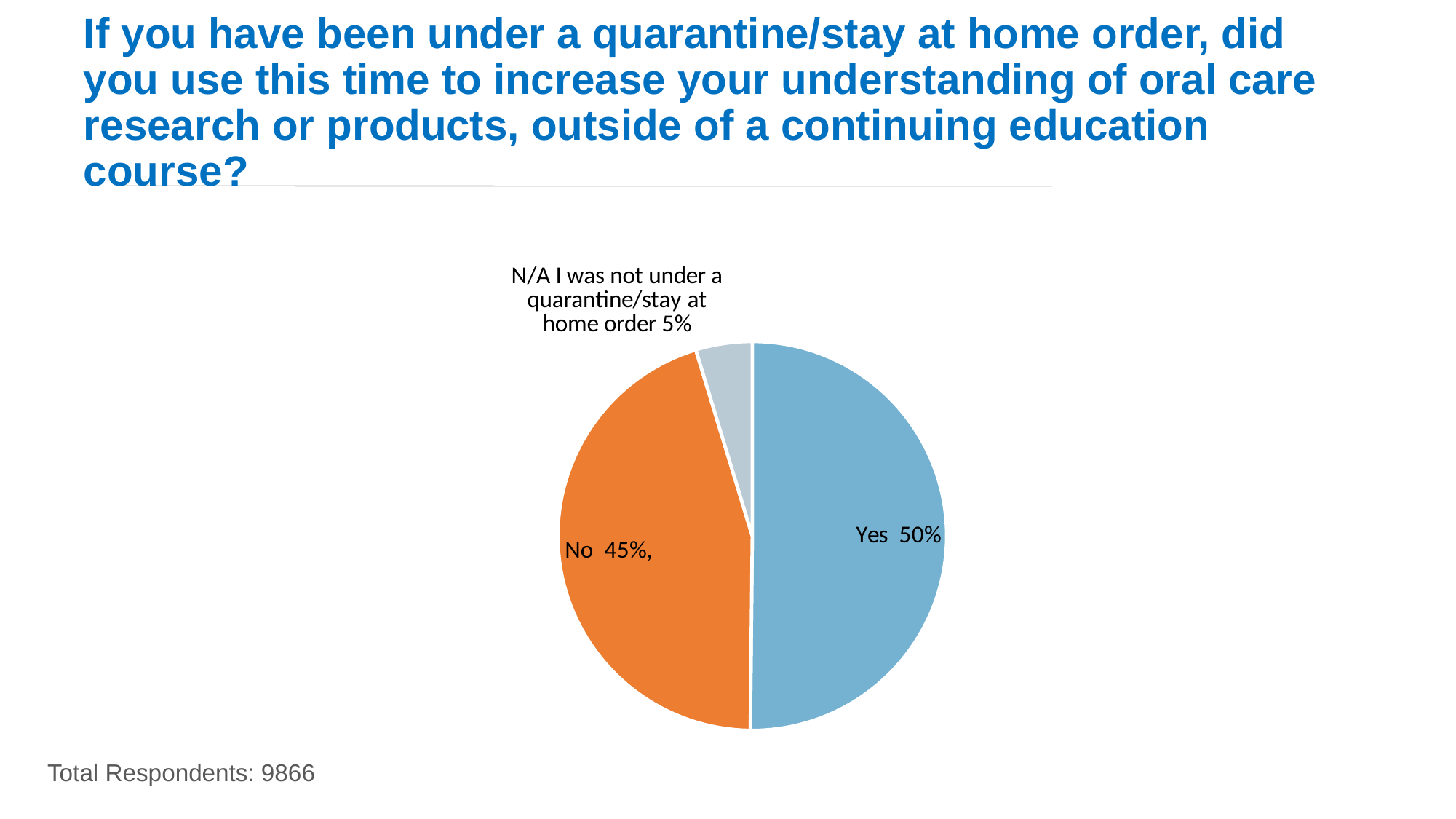

# If you have been under a quarantine/stay at home order, did you use this time to increase your understanding of oral care research or products, outside of a continuing education course?

### Chart

| Category | Total |
|---|---|
| Yes  | 0.5016 |
| No  | 0.45139998 |
| N/A I was not under a quarantine/stay at home order | 0.0469 |
Total Respondents: 9866